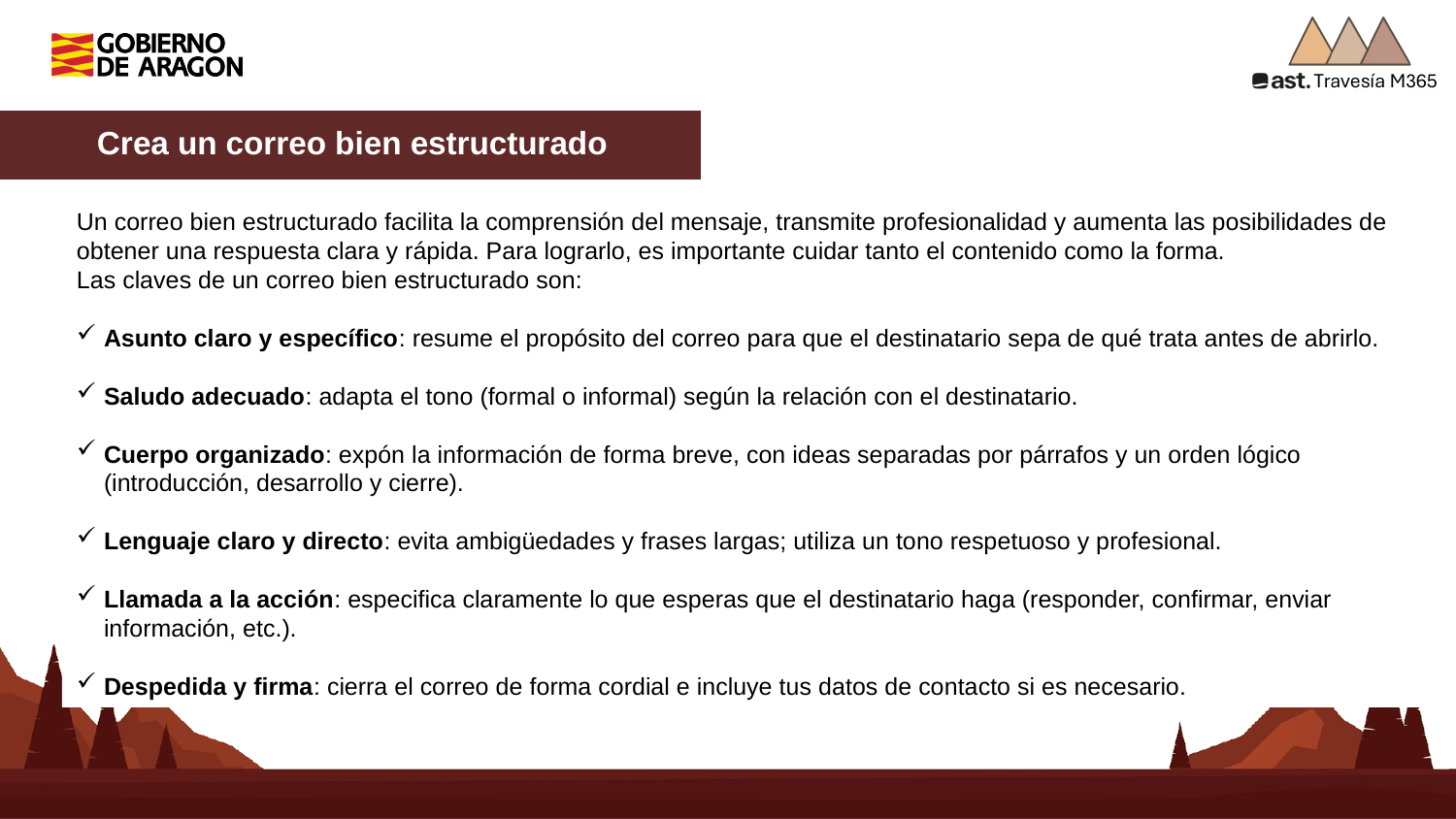

Crea un correo bien estructurado
Un correo bien estructurado facilita la comprensión del mensaje, transmite profesionalidad y aumenta las posibilidades de obtener una respuesta clara y rápida. Para lograrlo, es importante cuidar tanto el contenido como la forma.
Las claves de un correo bien estructurado son:

Asunto claro y específico: resume el propósito del correo para que el destinatario sepa de qué trata antes de abrirlo.

Saludo adecuado: adapta el tono (formal o informal) según la relación con el destinatario.

Cuerpo organizado: expón la información de forma breve, con ideas separadas por párrafos y un orden lógico (introducción, desarrollo y cierre).

Lenguaje claro y directo: evita ambigüedades y frases largas; utiliza un tono respetuoso y profesional.

Llamada a la acción: especifica claramente lo que esperas que el destinatario haga (responder, confirmar, enviar información, etc.).

Despedida y firma: cierra el correo de forma cordial e incluye tus datos de contacto si es necesario.